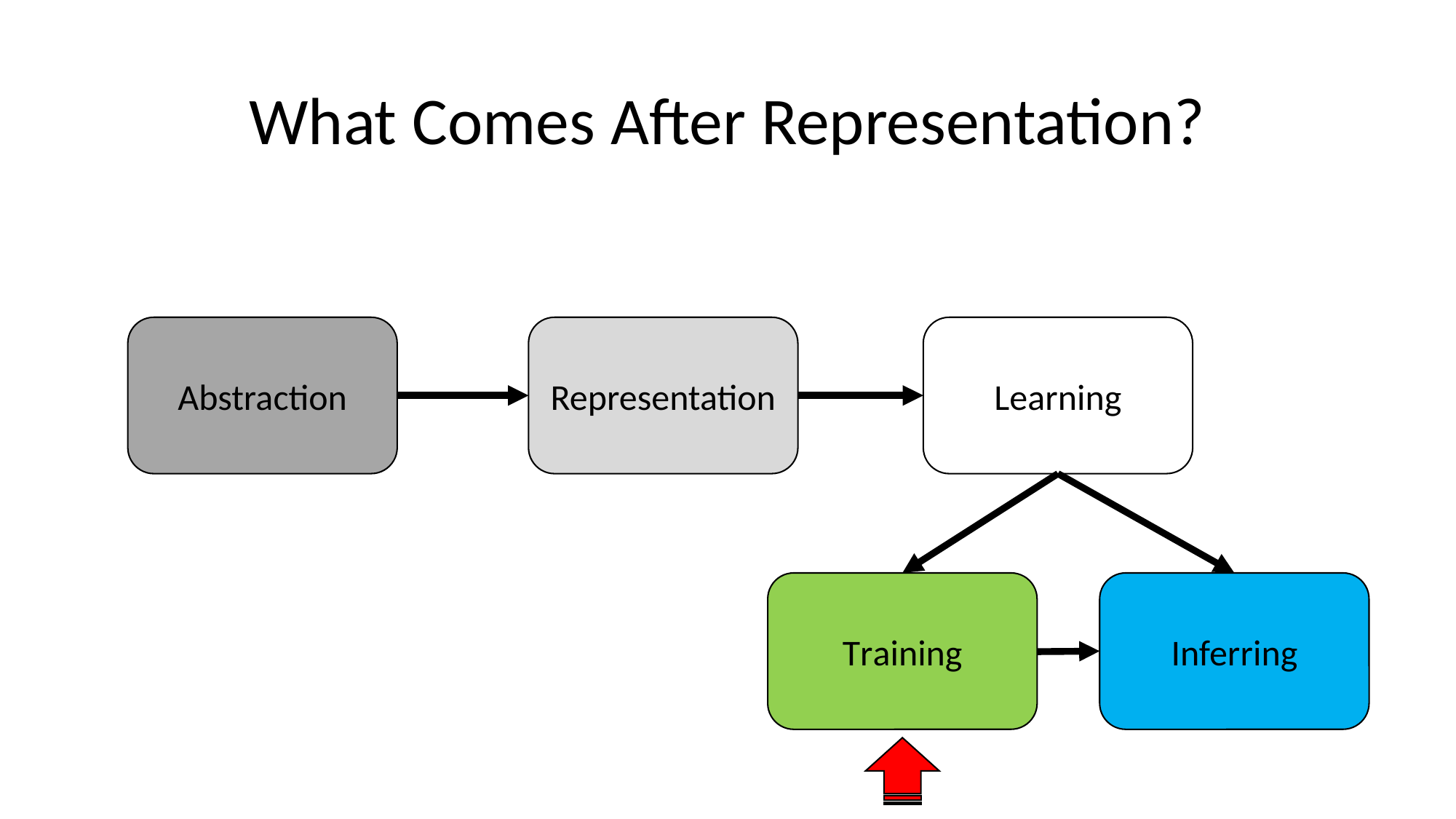

# What Comes After Representation?

Abstraction
Representation
Learning
Training
Inferring